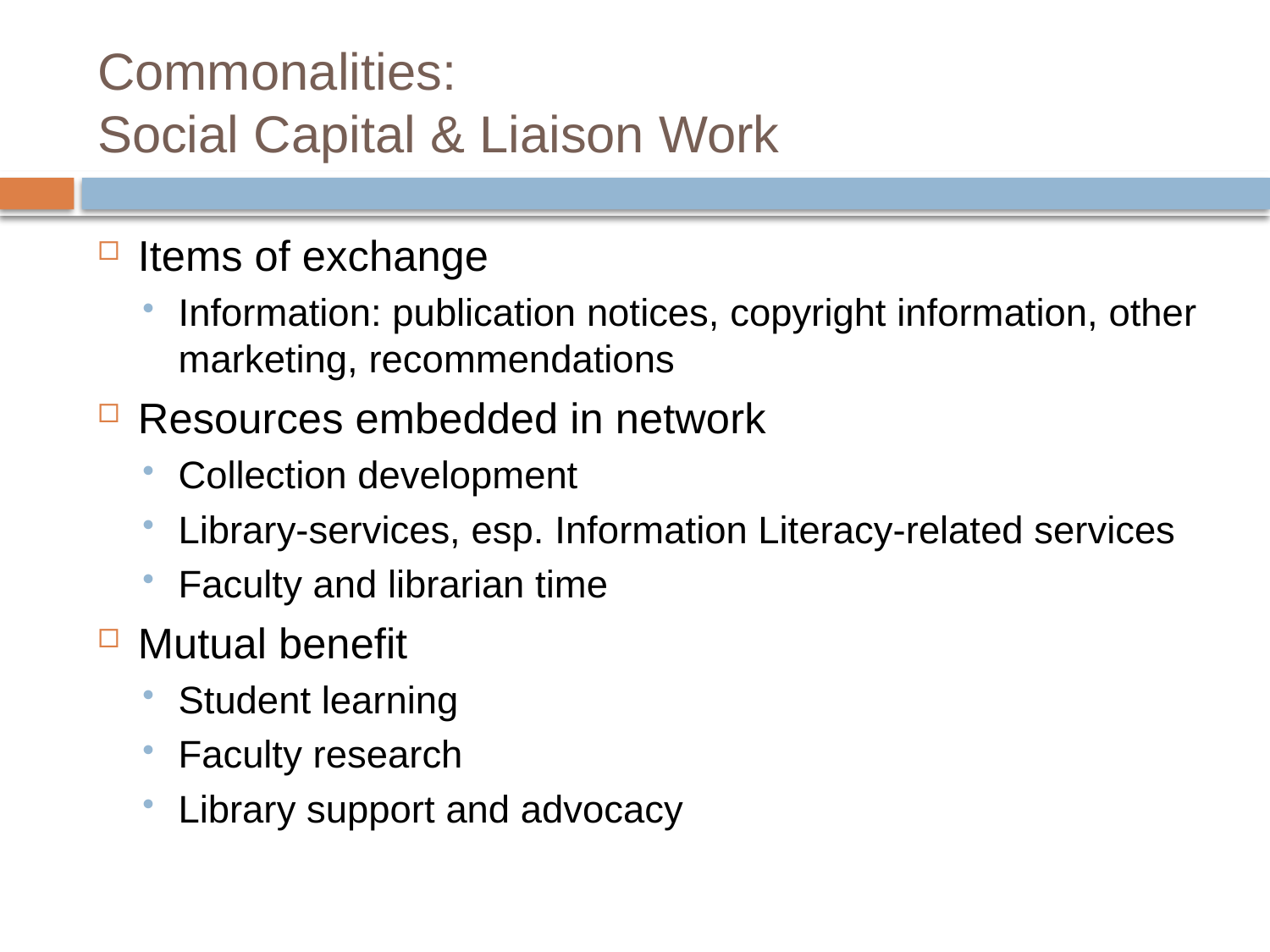

# Commonalities: Social Capital & Liaison Work
Items of exchange
Information: publication notices, copyright information, other marketing, recommendations
Resources embedded in network
Collection development
Library-services, esp. Information Literacy-related services
Faculty and librarian time
Mutual benefit
Student learning
Faculty research
Library support and advocacy